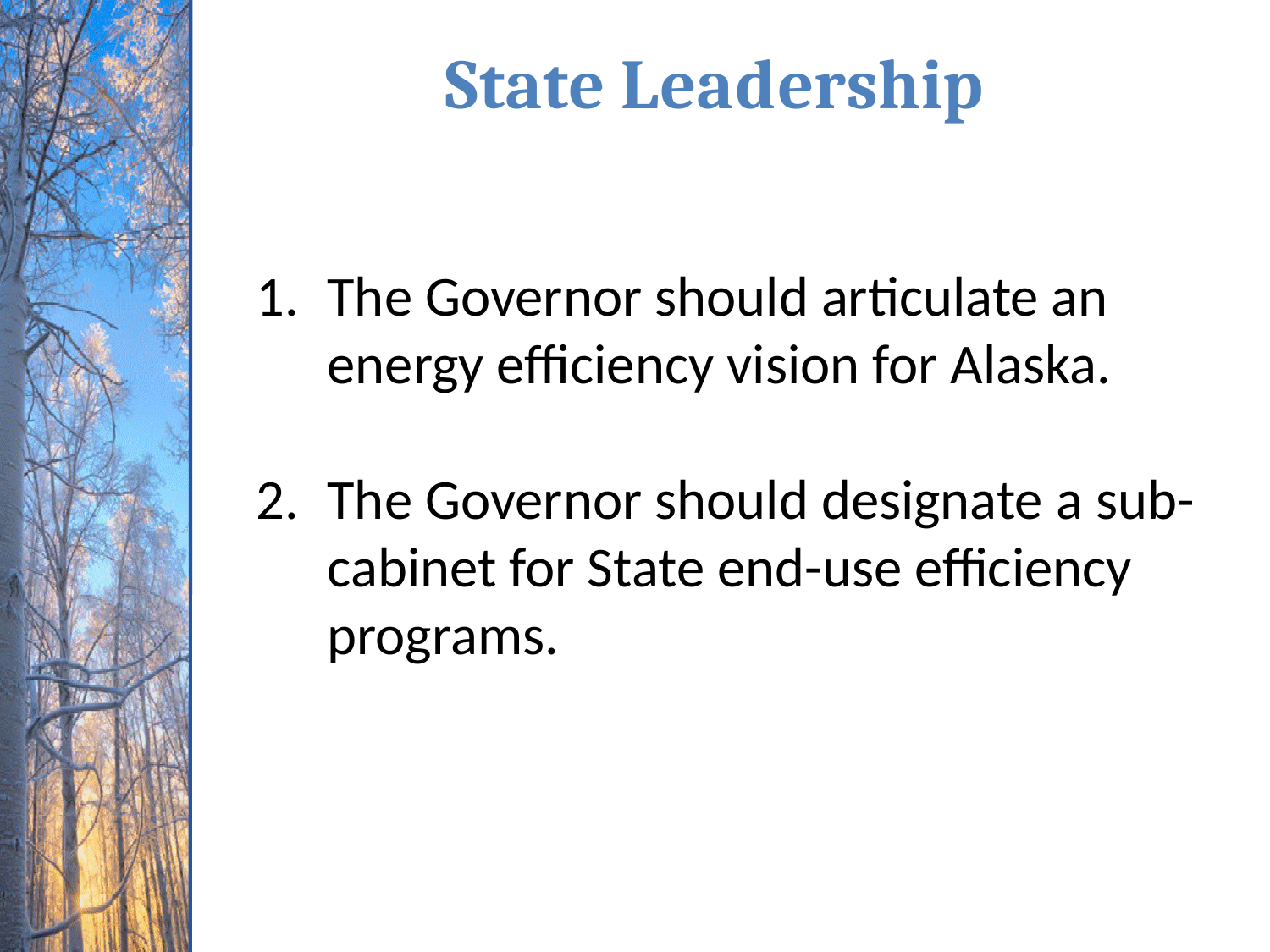

State Leadership
The Governor should articulate an energy efficiency vision for Alaska.

The Governor should designate a sub-cabinet for State end-use efficiency programs.